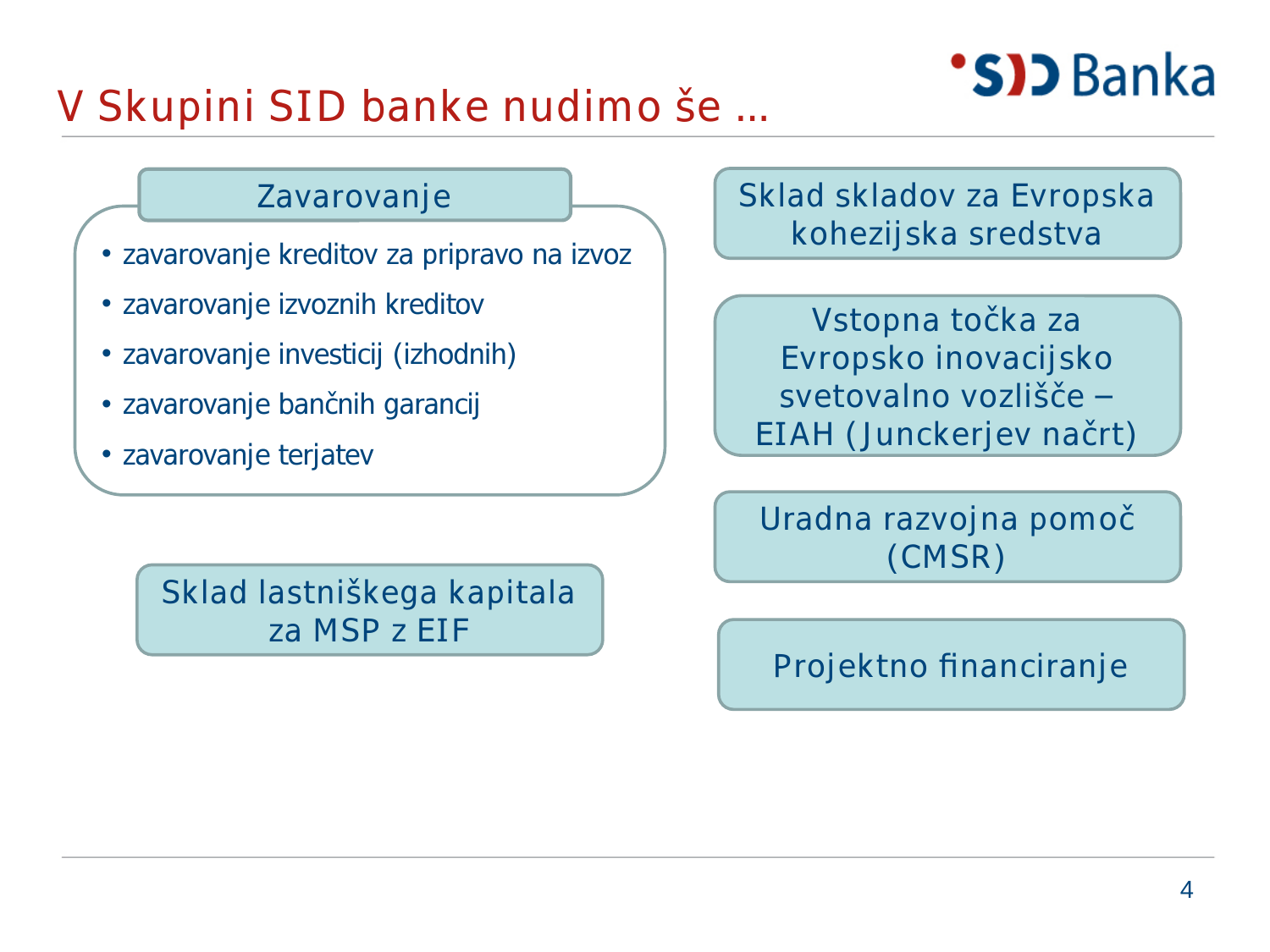

V Skupini SID banke nudimo še …
Sklad skladov za Evropska kohezijska sredstva
Zavarovanje

 zavarovanje kreditov za pripravo na izvoz
 zavarovanje izvoznih kreditov
 zavarovanje investicij (izhodnih)
 zavarovanje bančnih garancij
 zavarovanje terjatev

Vstopna točka za Evropsko inovacijsko svetovalno vozlišče – EIAH (Junckerjev načrt)
Uradna razvojna pomoč (CMSR)
Sklad lastniškega kapitala za MSP z EIF
Projektno financiranje
4